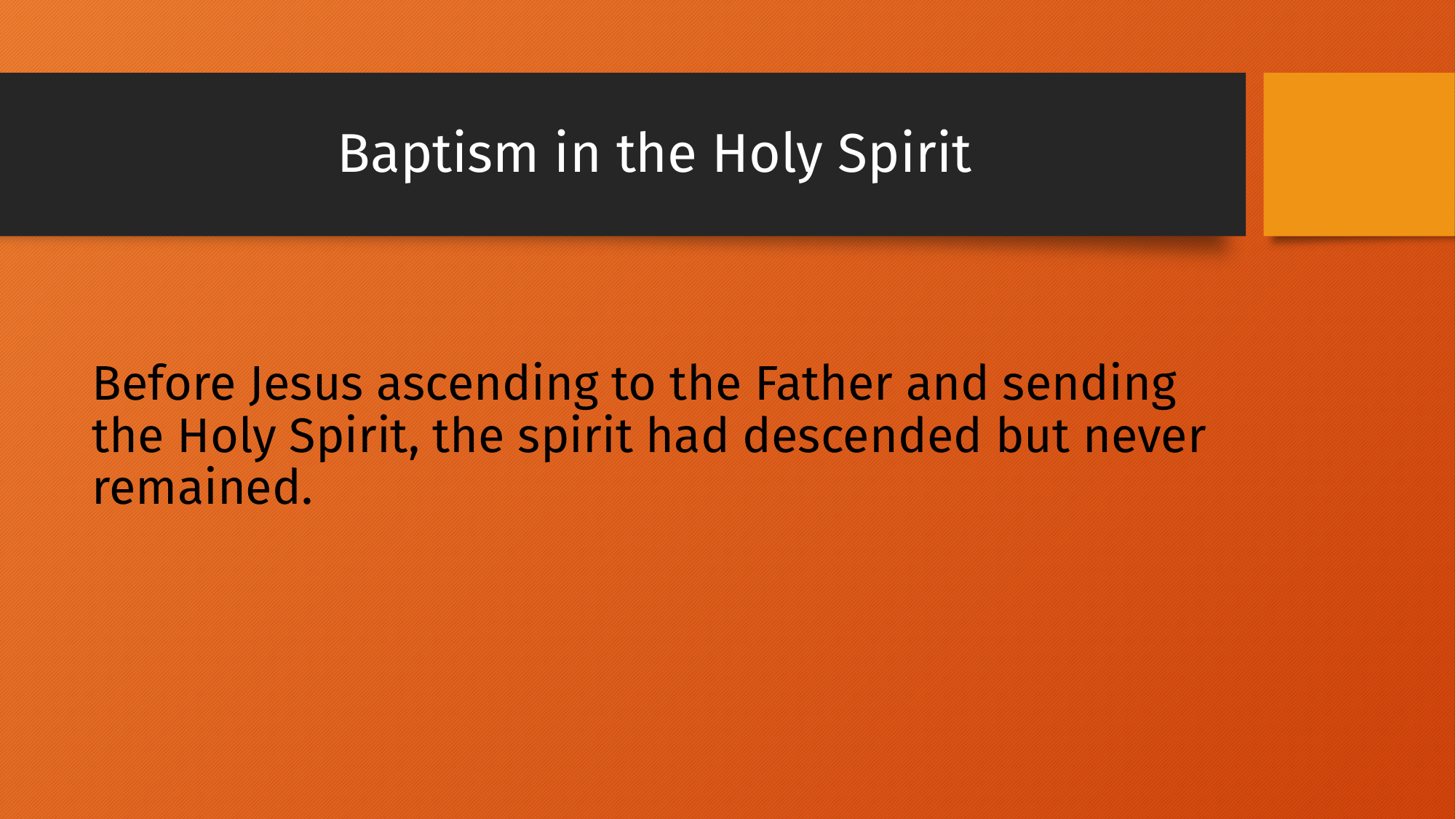

# Baptism in the Holy Spirit

Before Jesus ascending to the Father and sending the Holy Spirit, the spirit had descended but never remained.